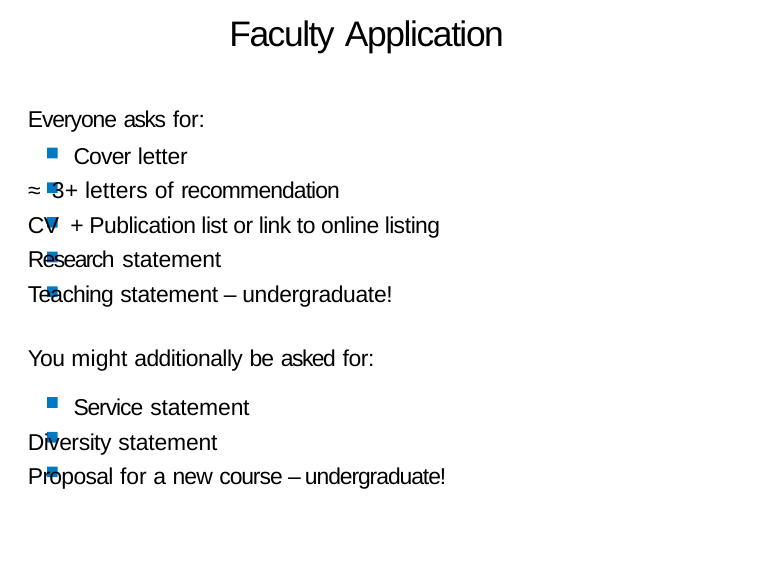

# Faculty Application
Everyone asks for:
	Cover letter
≈ 3+ letters of recommendation
CV  + Publication list or link to online listing
Research statement
Teaching statement – undergraduate!

You might additionally be asked for:
	Service statement
Diversity statement
Proposal for a new course – undergraduate!